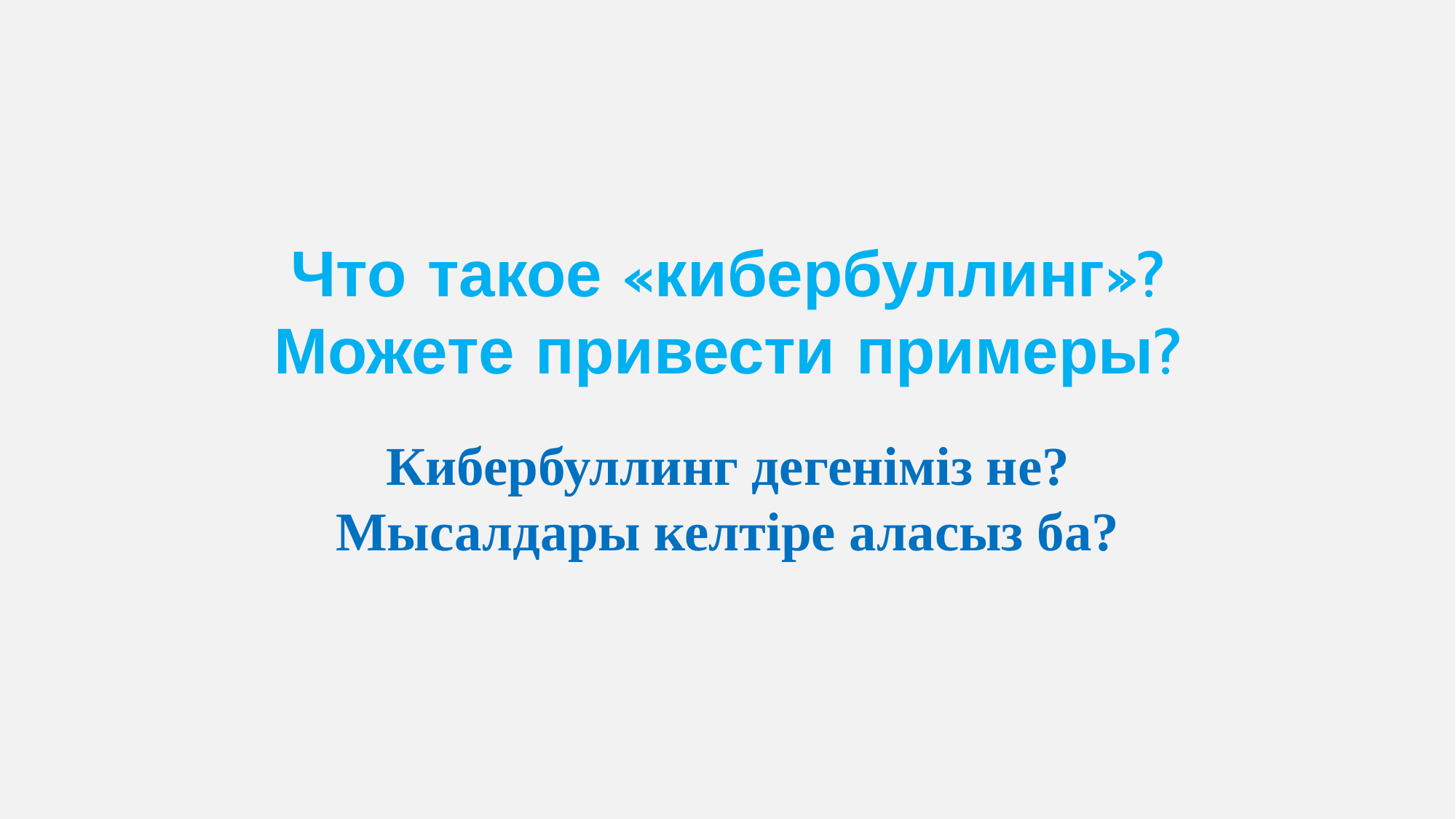

Что такое «кибербуллинг»?
Можете привести примеры?

Кибербуллинг дегеніміз не? Мысалдары келтіре аласыз ба?